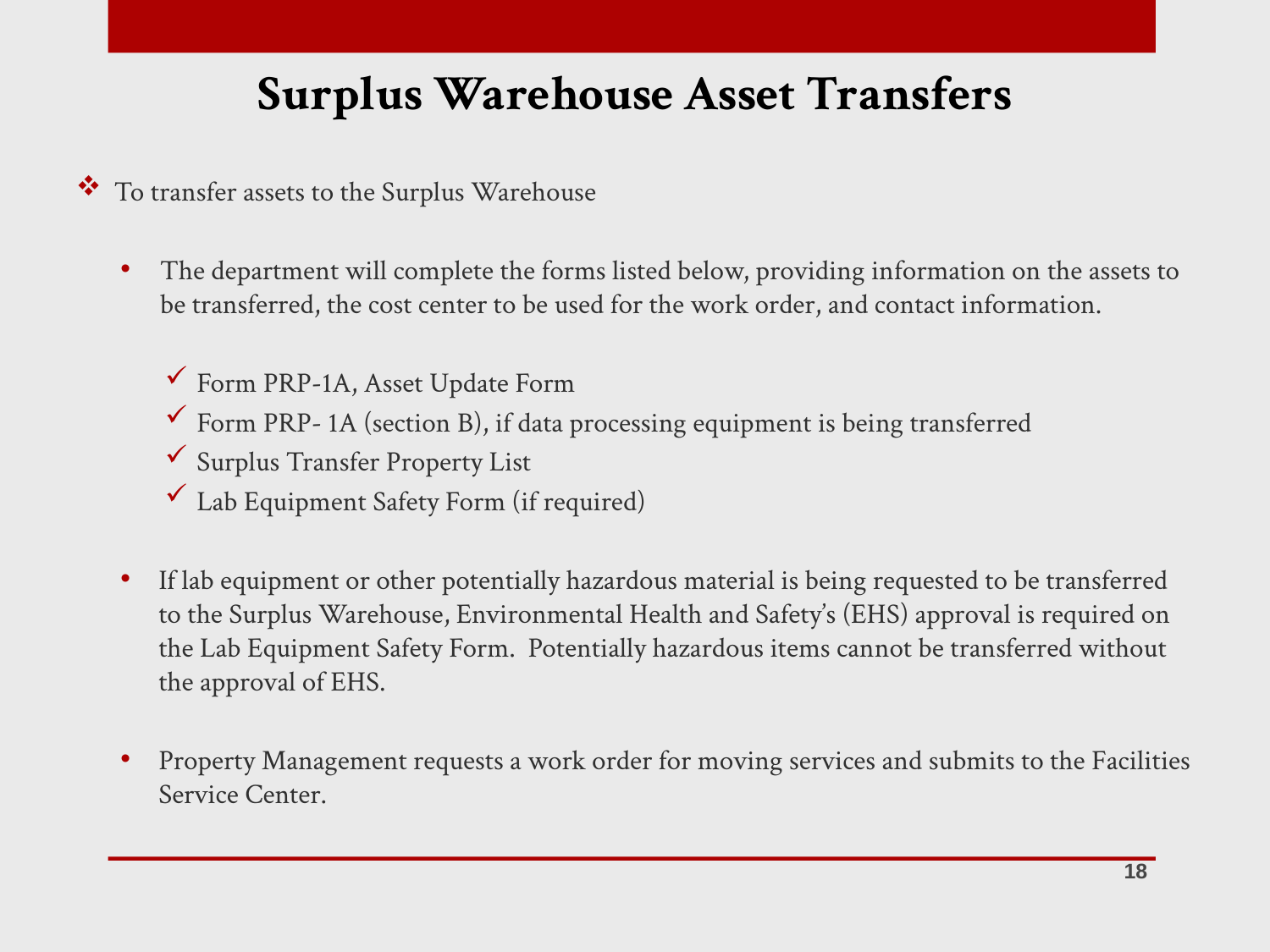

Surplus Warehouse Asset Transfers
#

To transfer assets to the Surplus Warehouse

The department will complete the forms listed below, providing information on the assets to be transferred, the cost center to be used for the work order, and contact information.

Form PRP-1A, Asset Update Form
Form PRP- 1A (section B), if data processing equipment is being transferred
Surplus Transfer Property List
Lab Equipment Safety Form (if required)

If lab equipment or other potentially hazardous material is being requested to be transferred to the Surplus Warehouse, Environmental Health and Safety’s (EHS) approval is required on the Lab Equipment Safety Form.  Potentially hazardous items cannot be transferred without the approval of EHS.

Property Management requests a work order for moving services and submits to the Facilities Service Center.

18